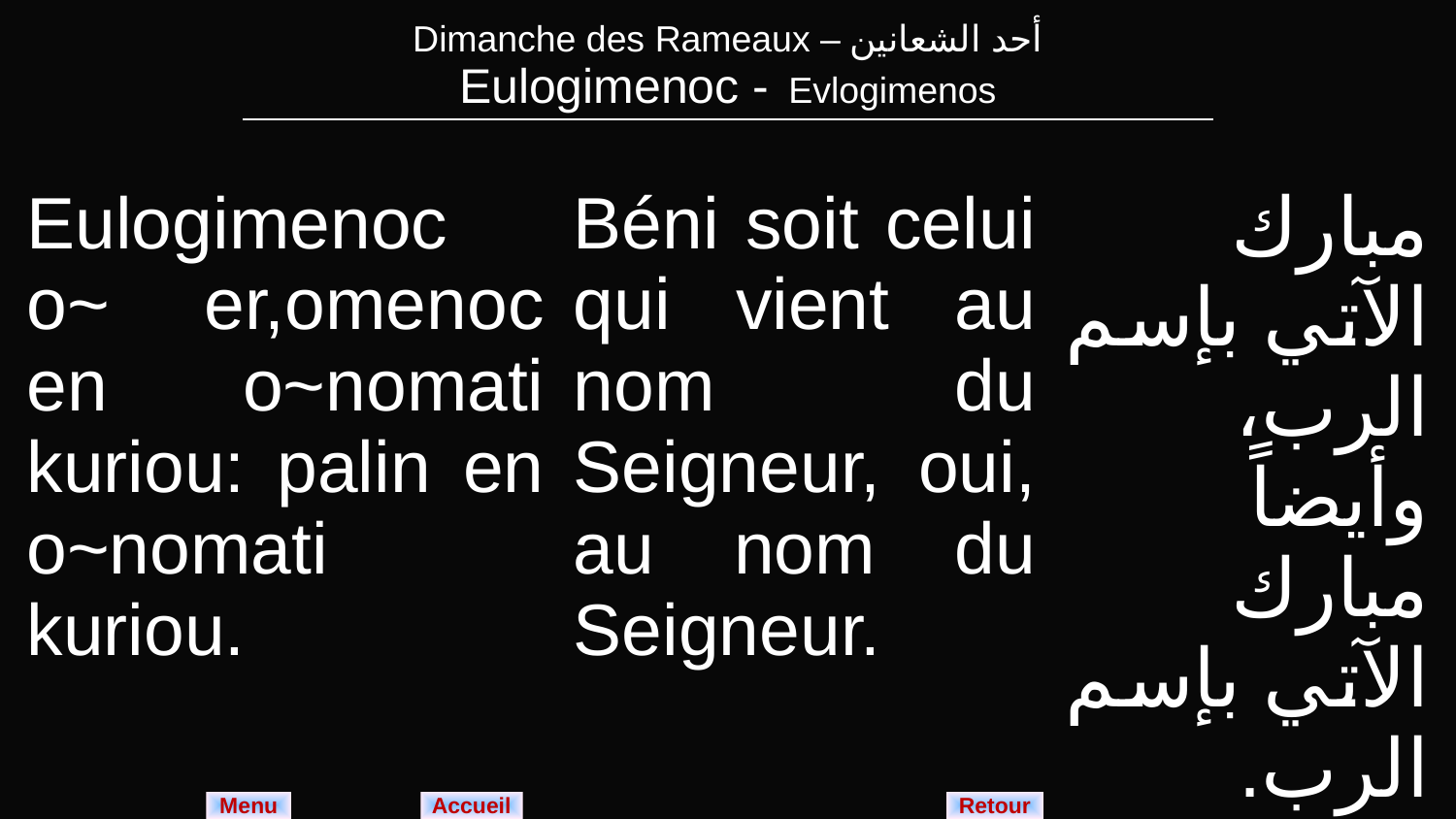

| Dimanche des Rameaux – أحد الشعانين Eulogimenoc - Evlogimenos |
| --- |
| Eulogimenoc o~ er,omenoc en o~nomati kuriou: palin en o~nomati kuriou. | Béni soit celui qui vient au nom du Seigneur, oui, au nom du Seigneur. | مبارك الآتي بإسم الرب، وأيضاً مبارك الآتي بإسم الرب. |
| --- | --- | --- |
Menu
Retour